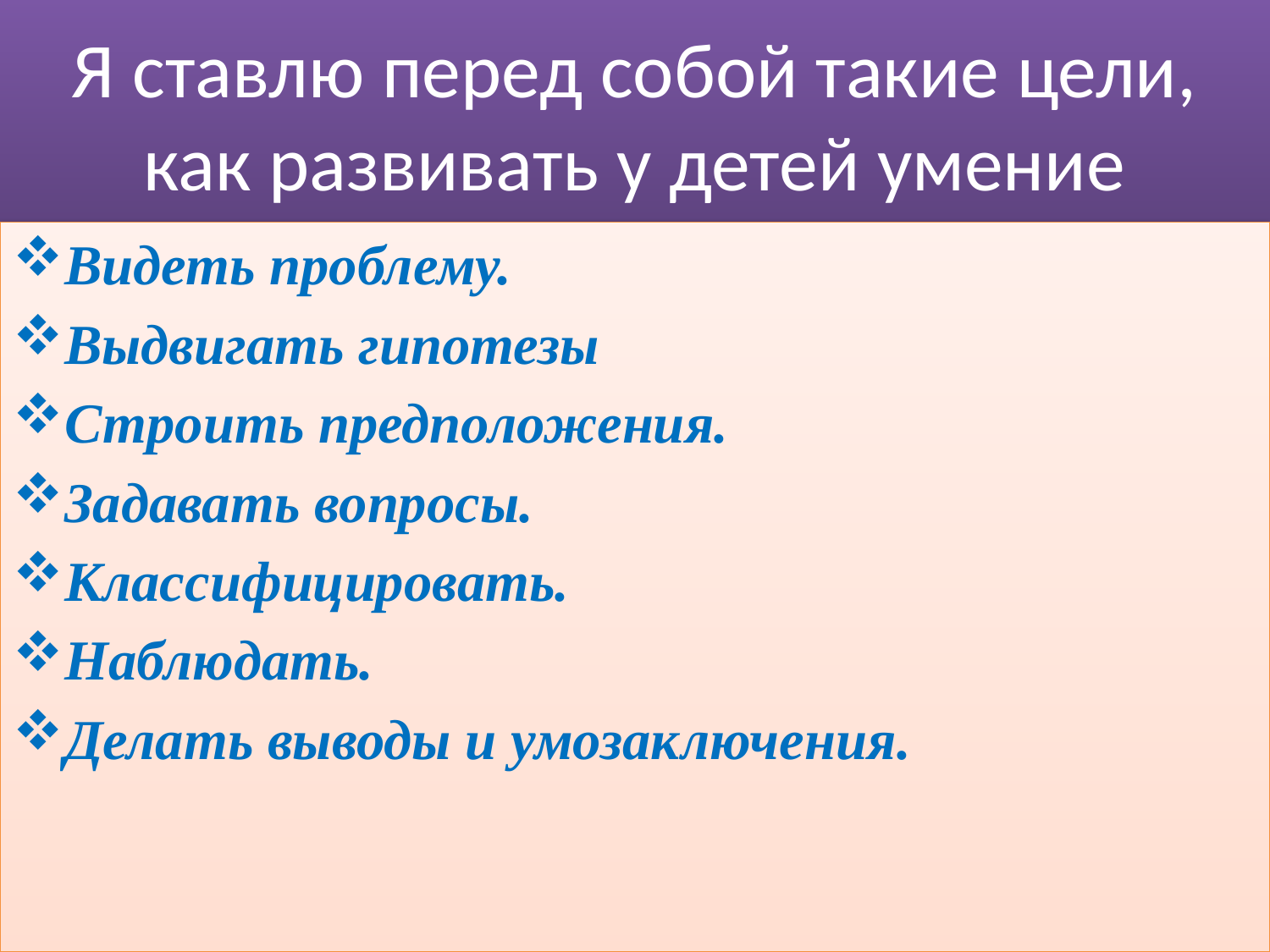

# Я ставлю перед собой такие цели, как развивать у детей умение
Видеть проблему.
Выдвигать гипотезы
Строить предположения.
Задавать вопросы.
Классифицировать.
Наблюдать.
Делать выводы и умозаключения.